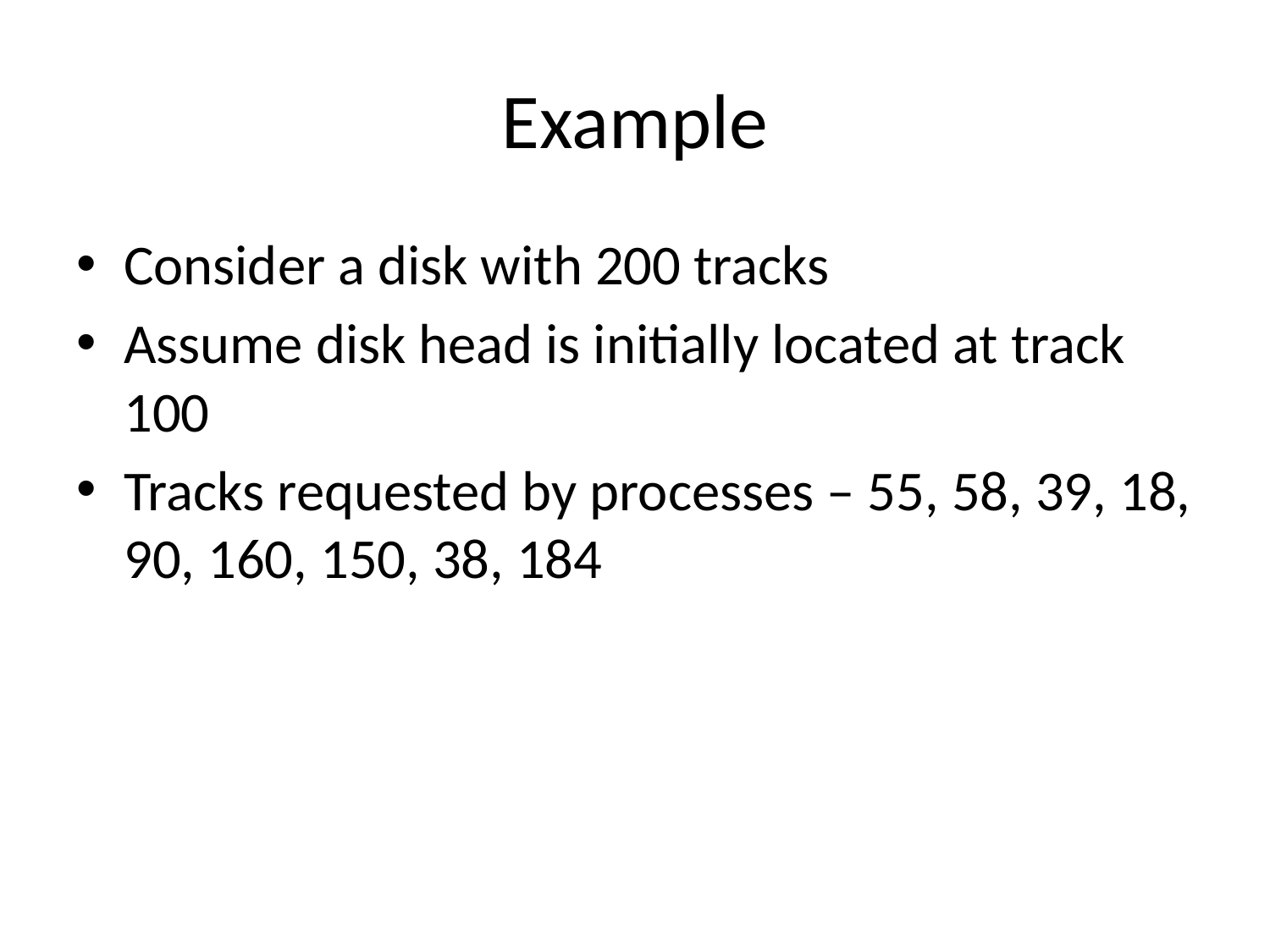

# Example
Consider a disk with 200 tracks
Assume disk head is initially located at track 100
Tracks requested by processes – 55, 58, 39, 18, 90, 160, 150, 38, 184